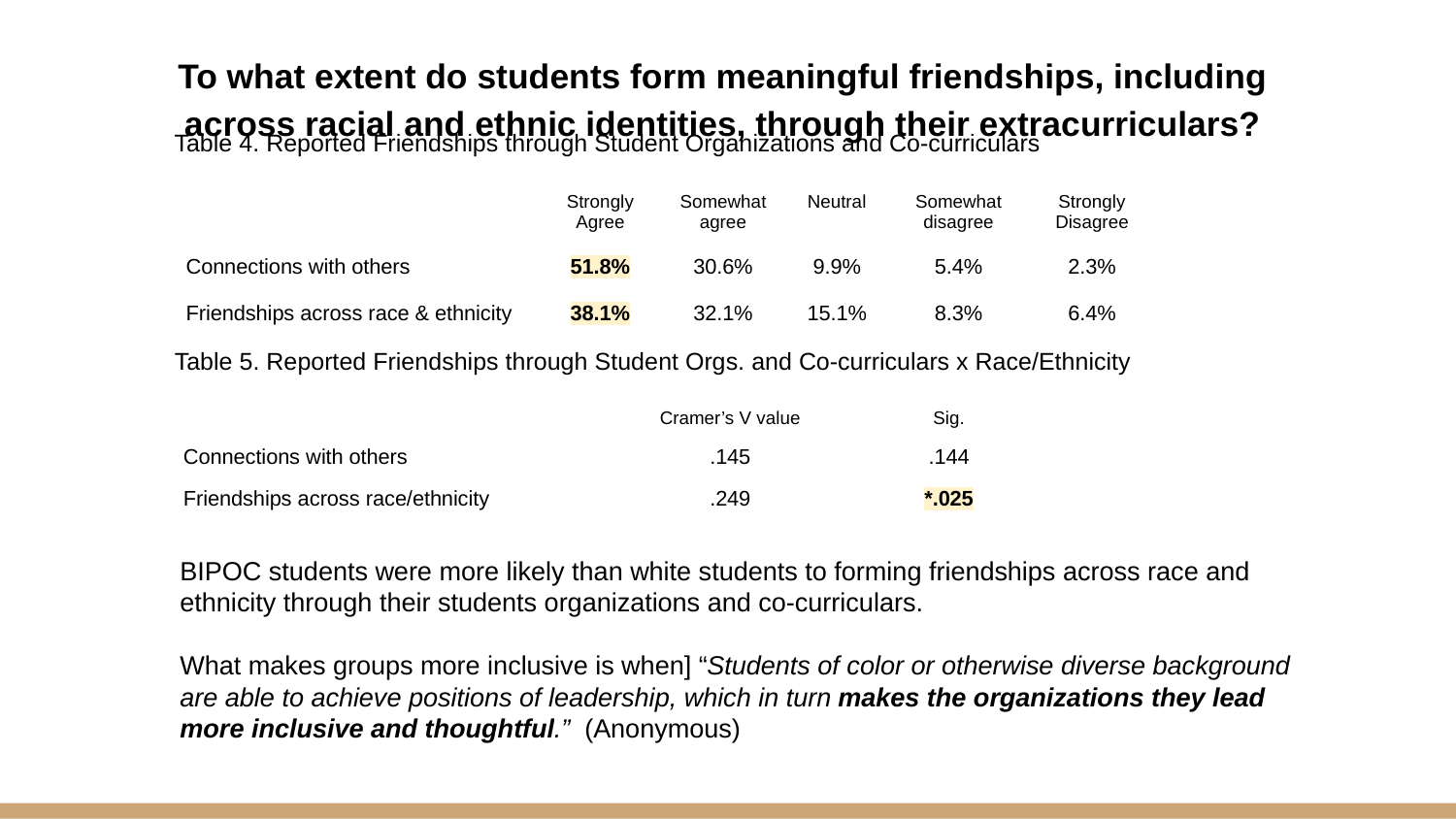

# To what extent do students form meaningful friendships, including across racial and ethnic identities, through their extracurriculars?
Table 4. Reported Friendships through Student Organizations and Co-curriculars

|  | Strongly Agree | Somewhat agree | Neutral | Somewhat disagree | Strongly Disagree |
| --- | --- | --- | --- | --- | --- |
| Connections with others | 51.8% | 30.6% | 9.9% | 5.4% | 2.3% |
| Friendships across race & ethnicity | 38.1% | 32.1% | 15.1% | 8.3% | 6.4% |
Table 5. Reported Friendships through Student Orgs. and Co-curriculars x Race/Ethnicity
|  | Cramer’s V value | Sig. |
| --- | --- | --- |
| Connections with others | .145 | .144 |
| Friendships across race/ethnicity | .249 | \*.025 |
BIPOC students were more likely than white students to forming friendships across race and ethnicity through their students organizations and co-curriculars.

What makes groups more inclusive is when] “Students of color or otherwise diverse background are able to achieve positions of leadership, which in turn makes the organizations they lead more inclusive and thoughtful.”  (Anonymous)